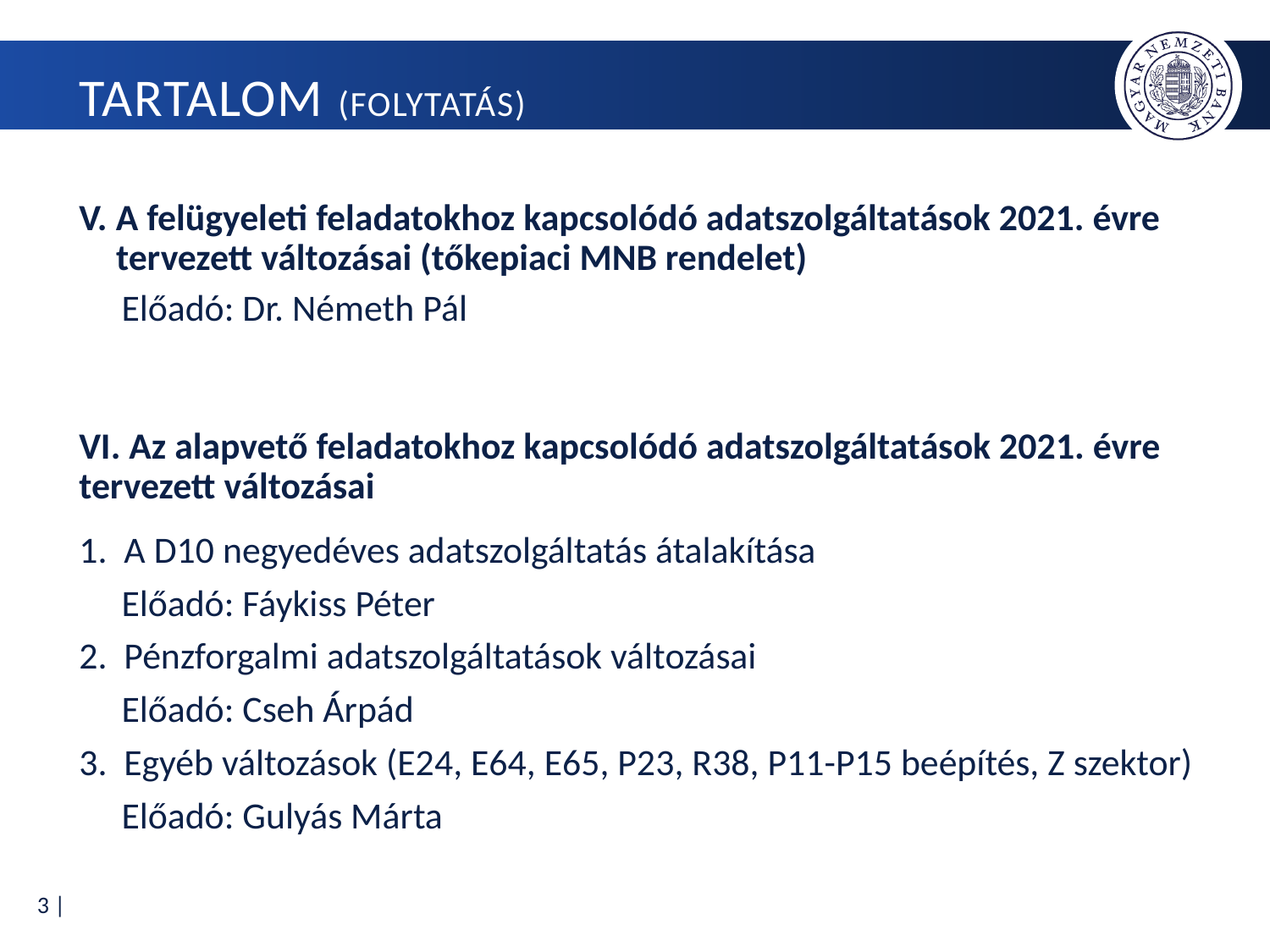

# Tartalom (folytatás)
V. A felügyeleti feladatokhoz kapcsolódó adatszolgáltatások 2021. évre tervezett változásai (tőkepiaci MNB rendelet)
     Előadó: Dr. Németh Pál

VI. Az alapvető feladatokhoz kapcsolódó adatszolgáltatások 2021. évre tervezett változásai
1.  A D10 negyedéves adatszolgáltatás átalakítása
     Előadó: Fáykiss Péter
2.  Pénzforgalmi adatszolgáltatások változásai
     Előadó: Cseh Árpád
3.  Egyéb változások (E24, E64, E65, P23, R38, P11-P15 beépítés, Z szektor)
     Előadó: Gulyás Márta